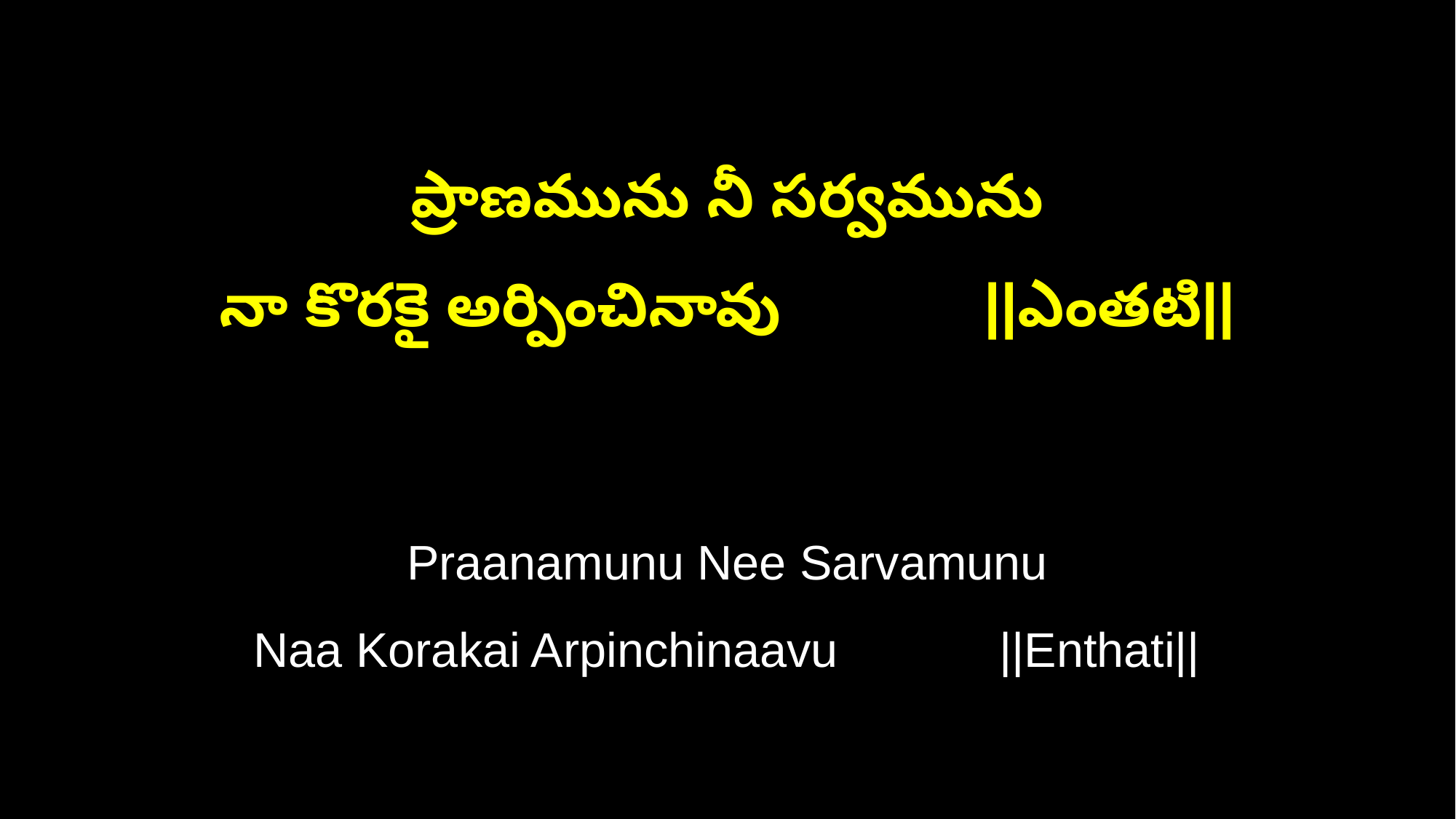

ప్రాణమును నీ సర్వమును
నా కొరకై అర్పించినావు            ||ఎంతటి||
Praanamunu Nee Sarvamunu
Naa Korakai Arpinchinaavu            ||Enthati||